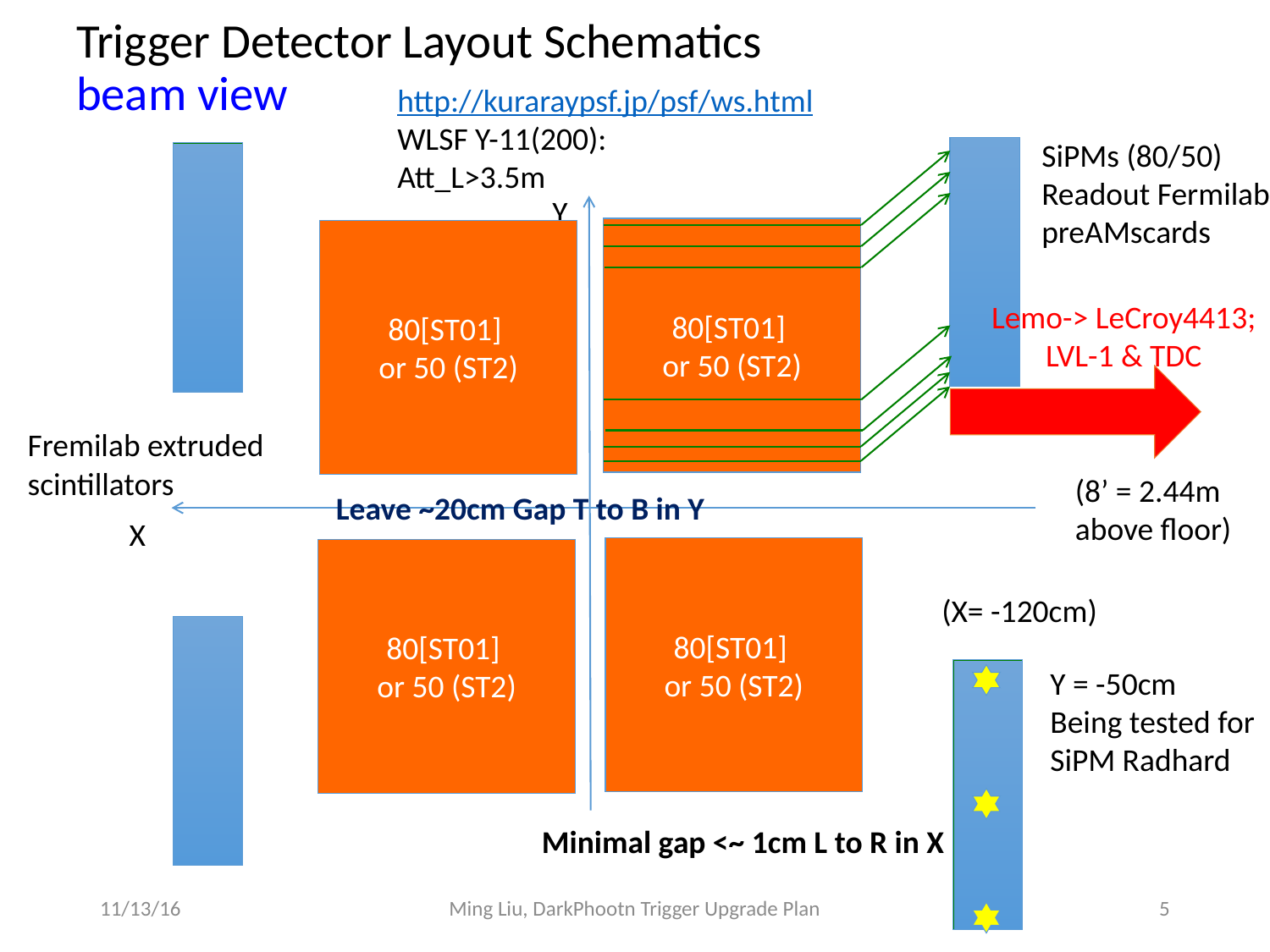

# Trigger Detector Layout Schematics beam view
http://kuraraypsf.jp/psf/ws.html
WLSF Y-11(200):
Att_L>3.5m
SiPMs (80/50)
Readout Fermilab
preAMscards

Y
80[ST01]
or 50 (ST2)
80[ST01]
or 50 (ST2)
Lemo-> LeCroy4413;
LVL-1 & TDC

Fremilab extruded
scintillators
(8’ = 2.44m
above floor)
Leave ~20cm Gap T to B in Y
X
80[ST01]
or 50 (ST2)
80[ST01]
or 50 (ST2)
(X= -120cm)

Y = -50cm
Being tested for
SiPM Radhard

Minimal gap <~ 1cm L to R in X
11/13/16
Ming Liu, DarkPhootn Trigger Upgrade Plan
5